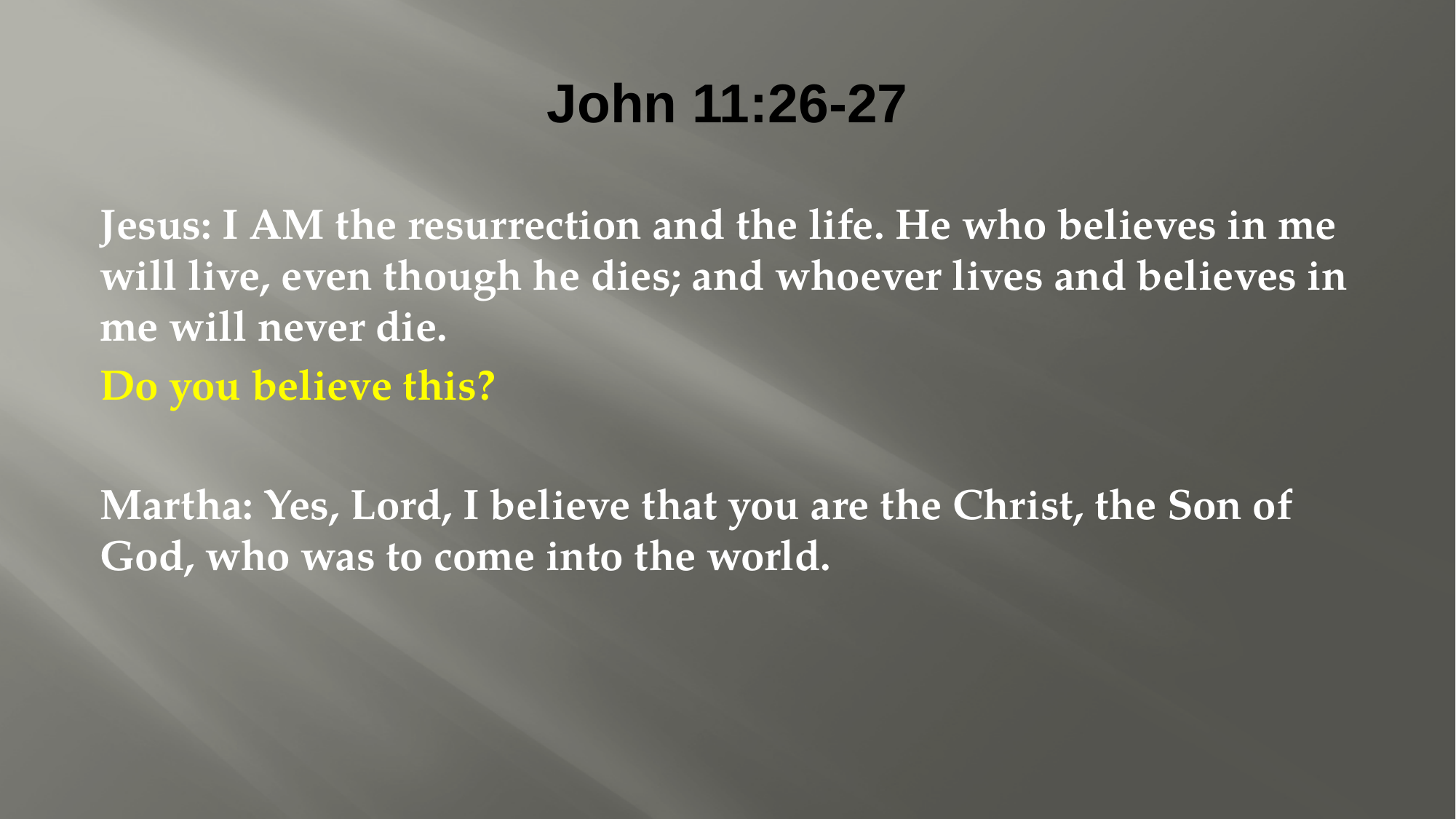

# John 11:26-27
Jesus: I AM the resurrection and the life. He who believes in me will live, even though he dies; and whoever lives and believes in me will never die.
Do you believe this?

Martha: Yes, Lord, I believe that you are the Christ, the Son of God, who was to come into the world.